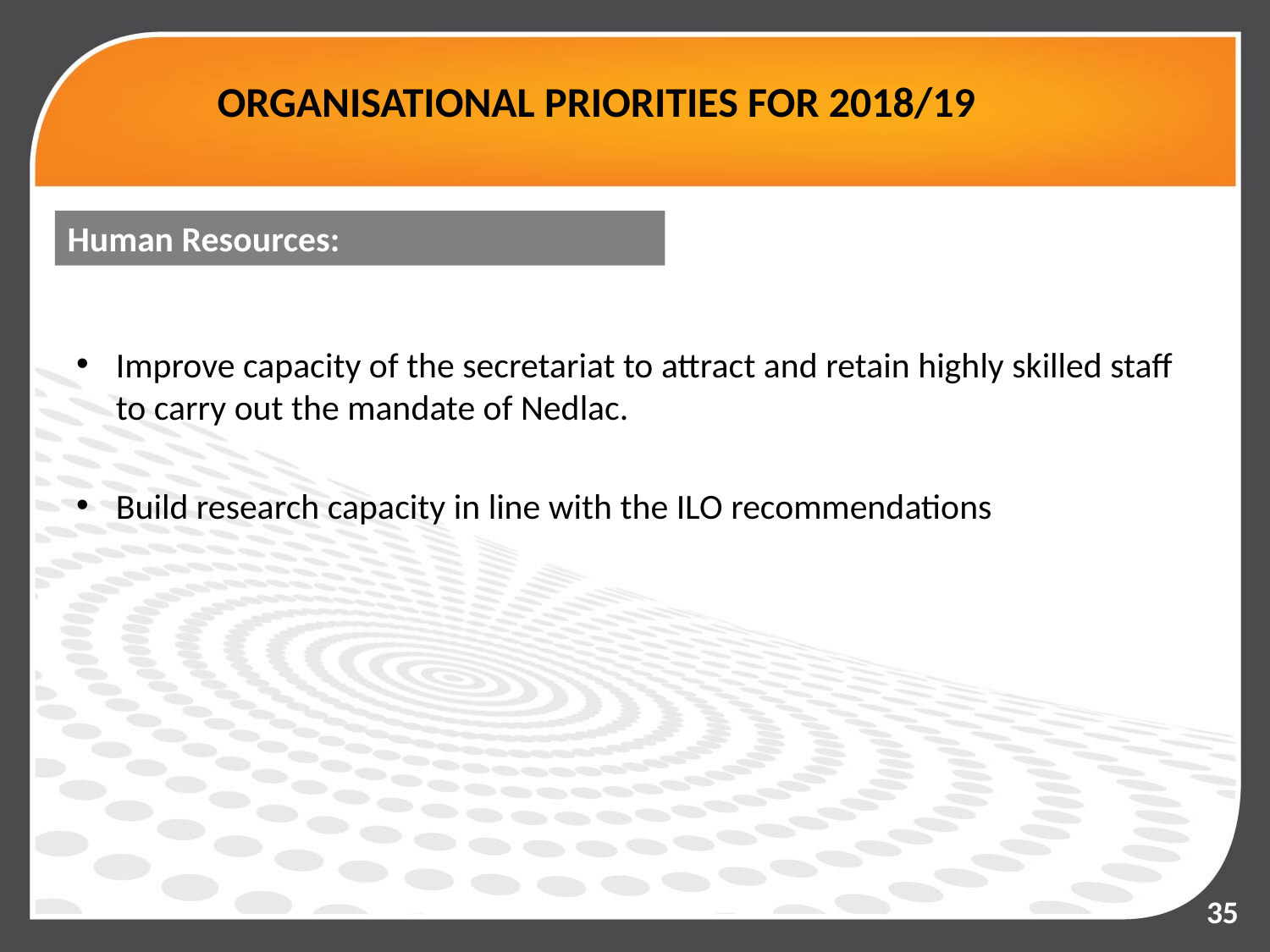

# ORGANISATIONAL PRIORITIES FOR 2018/19
Human Resources:
Improve capacity of the secretariat to attract and retain highly skilled staff to carry out the mandate of Nedlac.

Build research capacity in line with the ILO recommendations
35